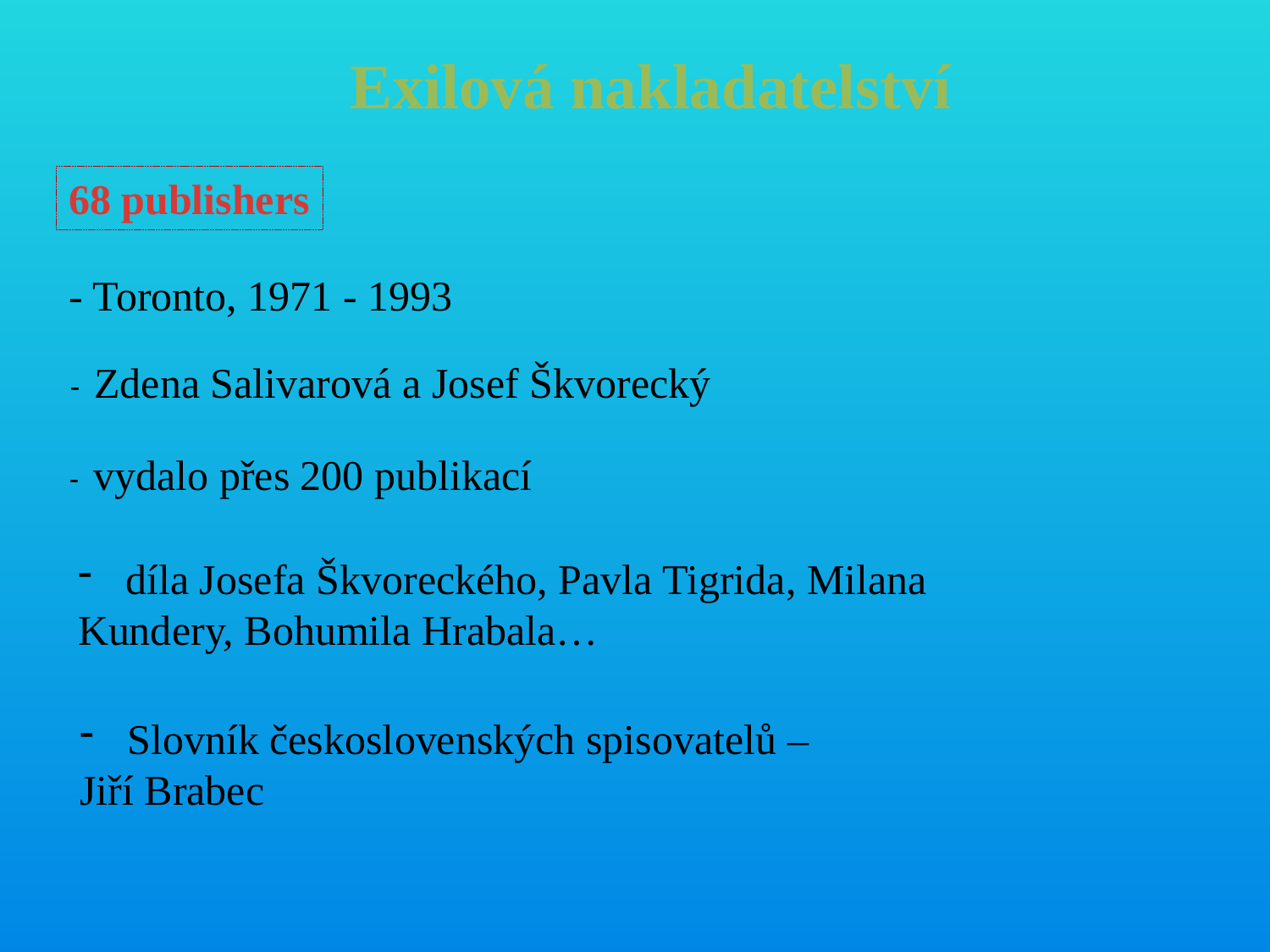

Exilová nakladatelství
68 publishers
- Toronto, 1971 - 1993
-  Zdena Salivarová a Josef Škvorecký
-  vydalo přes 200 publikací
díla Josefa Škvoreckého, Pavla Tigrida, Milana
Kundery, Bohumila Hrabala…
Slovník československých spisovatelů –
Jiří Brabec